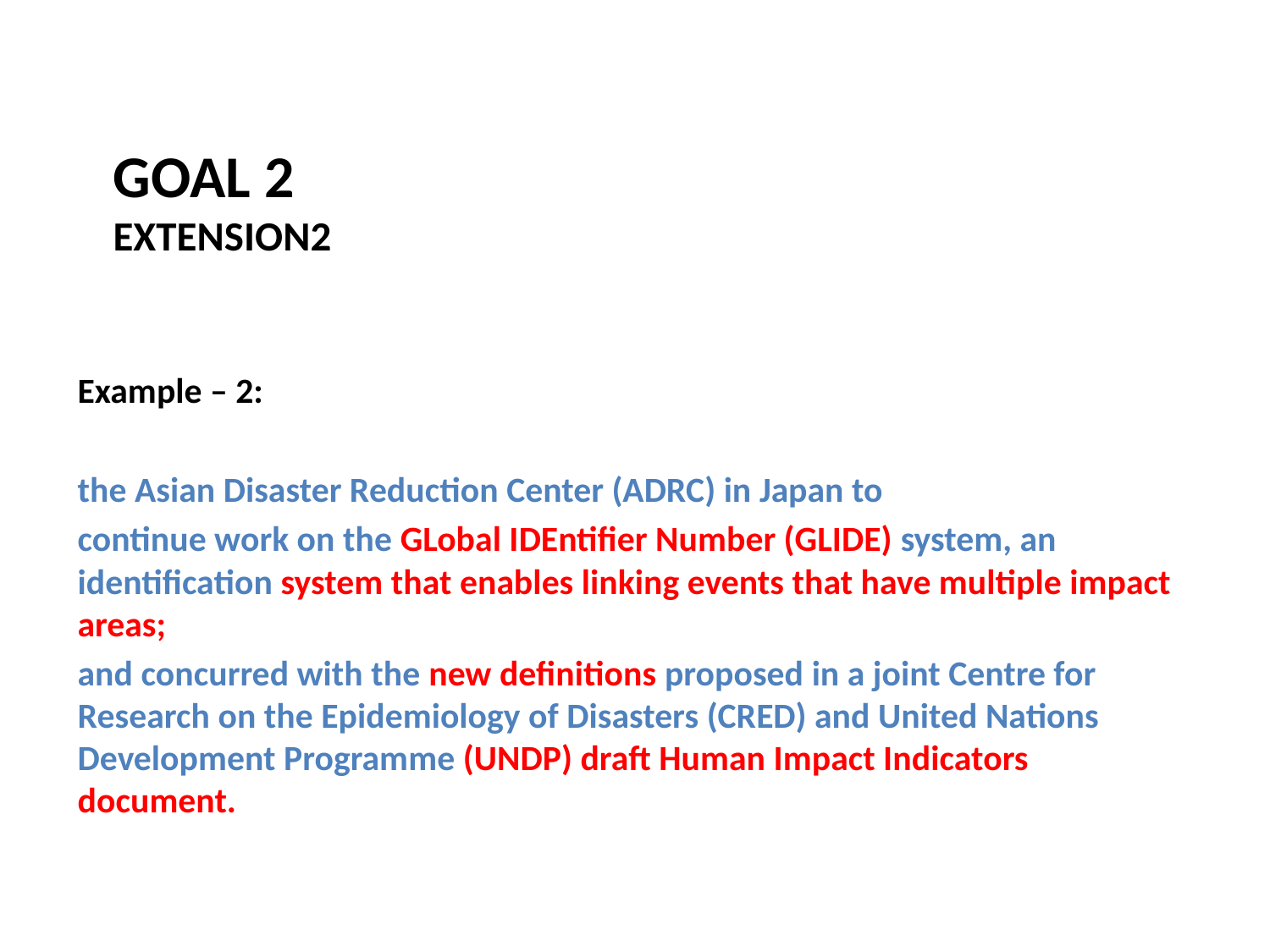

# GOAL 2 Extension2
Example – 2:

the Asian Disaster Reduction Center (ADRC) in Japan to
continue work on the GLobal IDEntifier Number (GLIDE) system, an identification system that enables linking events that have multiple impact areas;
and concurred with the new definitions proposed in a joint Centre for Research on the Epidemiology of Disasters (CRED) and United Nations Development Programme (UNDP) draft Human Impact Indicators document.